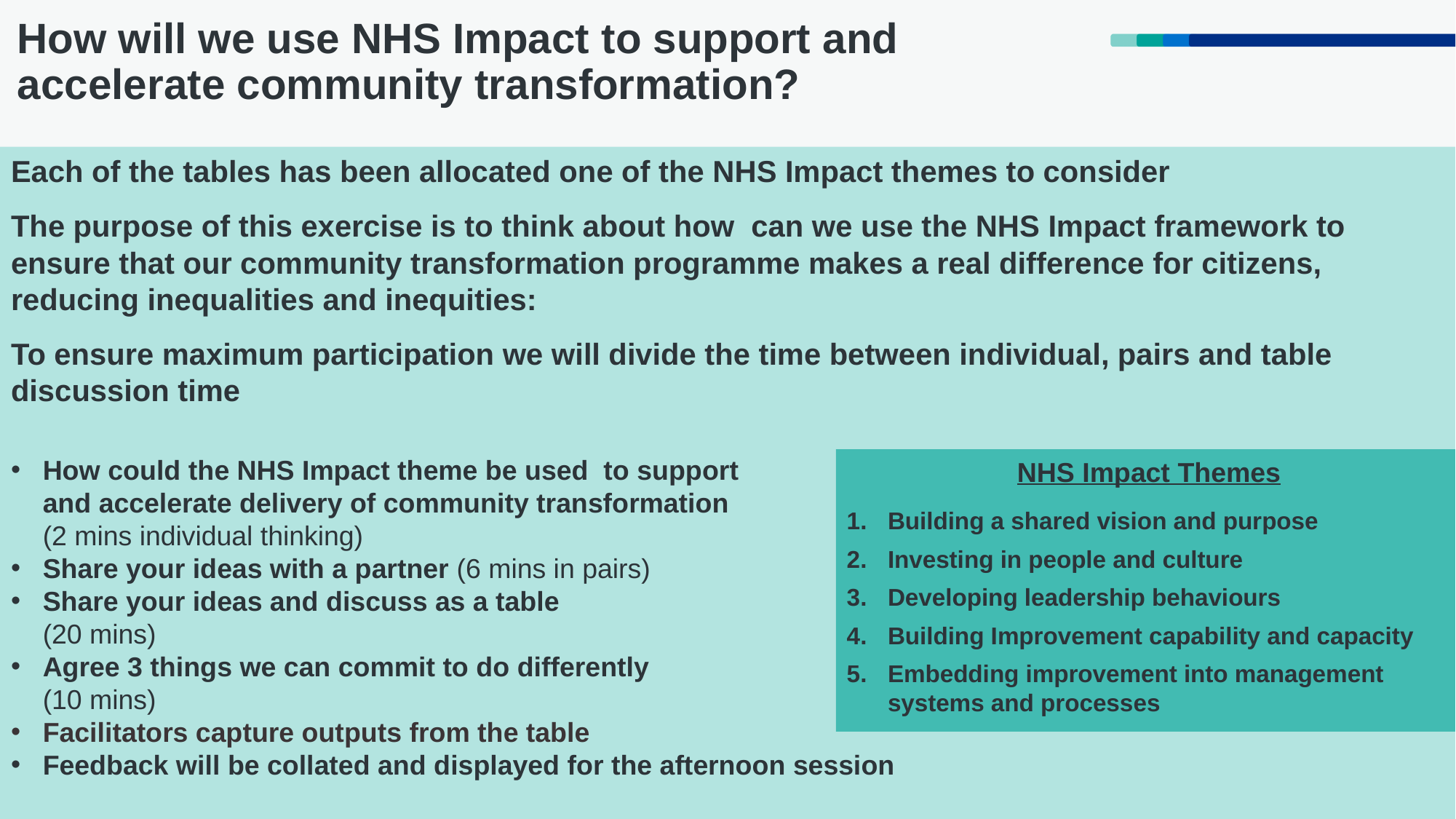

# How will we use NHS Impact to support and accelerate community transformation?
Each of the tables has been allocated one of the NHS Impact themes to consider
The purpose of this exercise is to think about how  can we use the NHS Impact framework to ensure that our community transformation programme makes a real difference for citizens, reducing inequalities and inequities:
To ensure maximum participation we will divide the time between individual, pairs and table discussion time

How could the NHS Impact theme be used  to support
	and accelerate delivery of community transformation
	(2 mins individual thinking)
Share your ideas with a partner (6 mins in pairs)
Share your ideas and discuss as a table
	(20 mins)
Agree 3 things we can commit to do differently
	(10 mins)
Facilitators capture outputs from the table
Feedback will be collated and displayed for the afternoon session
 NHS Impact Themes
Building a shared vision and purpose
Investing in people and culture
Developing leadership behaviours
Building Improvement capability and capacity
Embedding improvement into management systems and processes